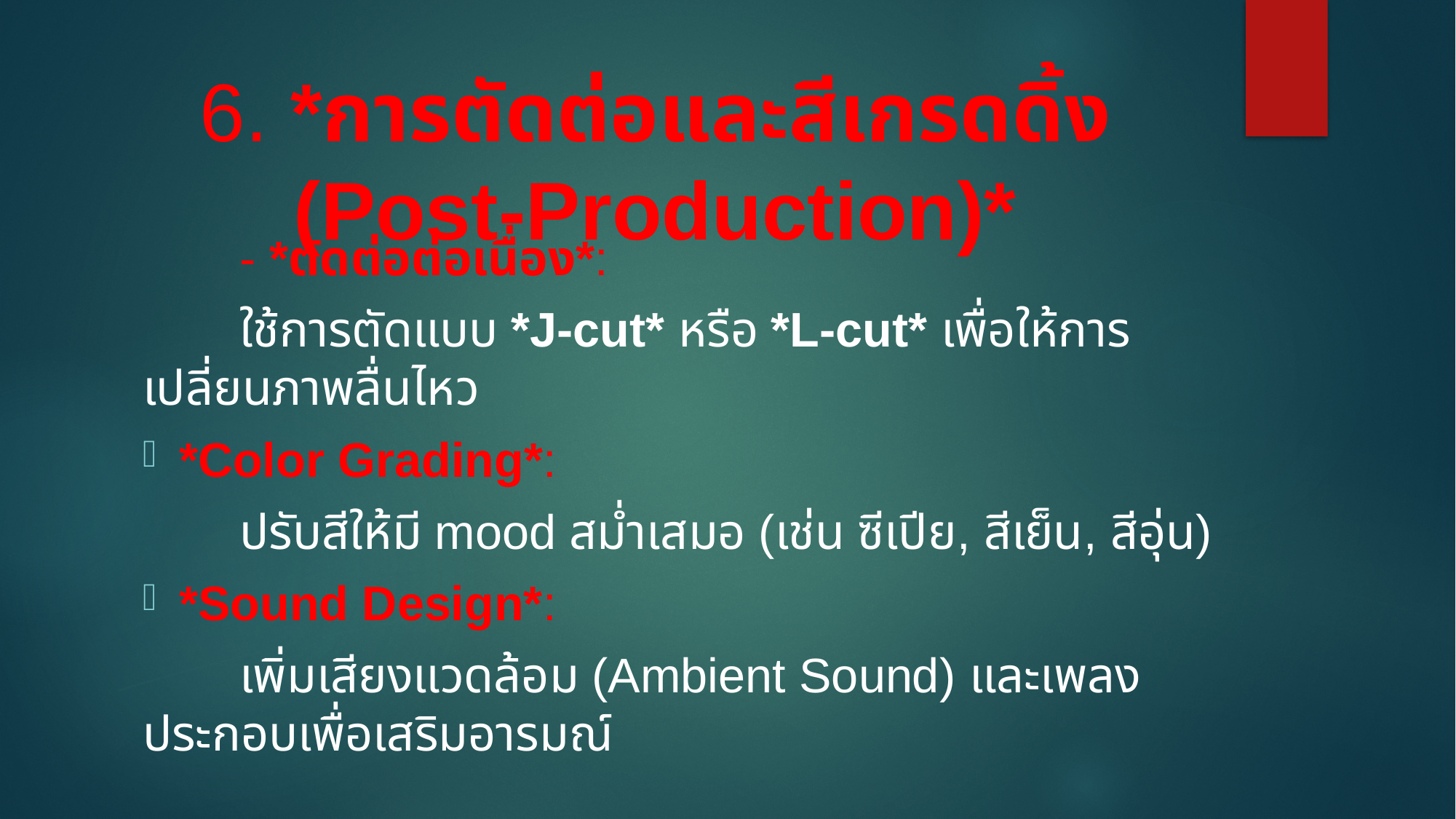

# 6. *การตัดต่อและสีเกรดดิ้ง (Post-Production)*
	- *ตัดต่อต่อเนื่อง*:
	ใช้การตัดแบบ *J-cut* หรือ *L-cut* เพื่อให้การเปลี่ยนภาพลื่นไหว
*Color Grading*:
	ปรับสีให้มี mood สม่ำเสมอ (เช่น ซีเปีย, สีเย็น, สีอุ่น)
*Sound Design*:
	เพิ่มเสียงแวดล้อม (Ambient Sound) และเพลงประกอบเพื่อเสริมอารมณ์